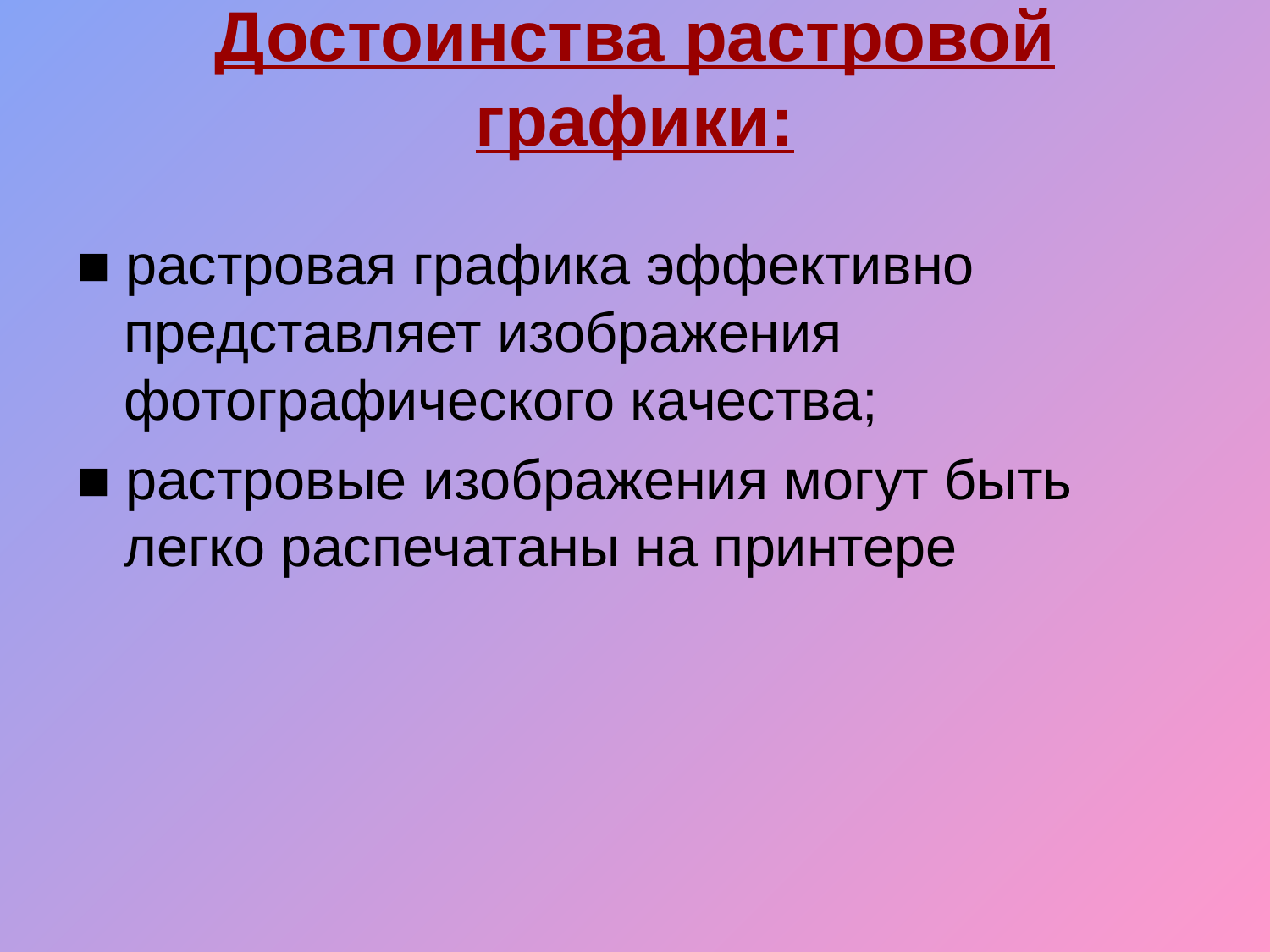

# Достоинства растровой графики:
■ растровая графика эффективно представляет изображения фотографического качества;
■ растровые изображения могут быть легко распечатаны на принтере